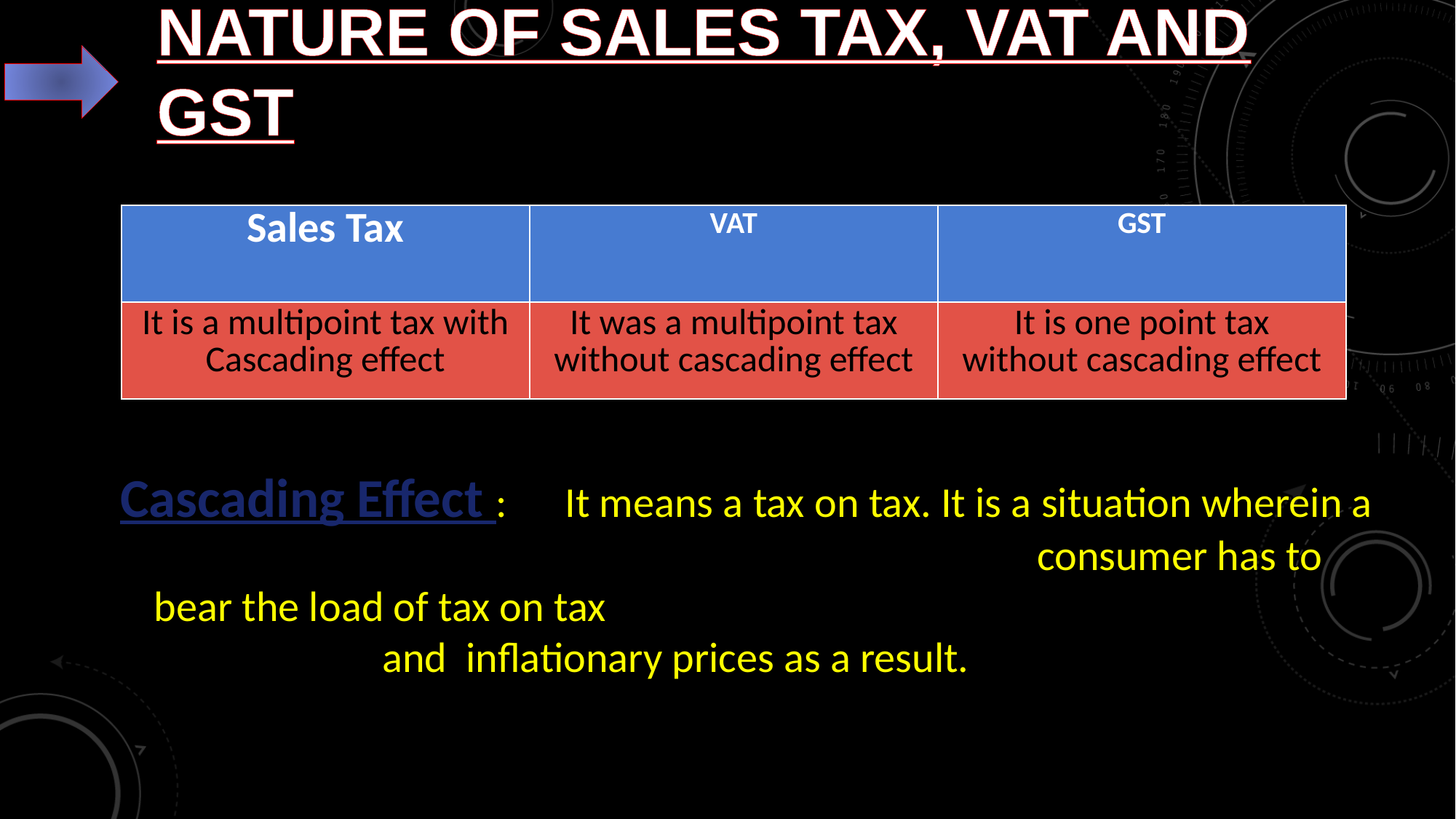

# Nature of Sales Tax, VAT and GST

Cascading Effect :      It means a tax on tax. It is a situation wherein a 								 consumer has to bear the load of tax on tax 									 and  inflationary prices as a result.
| Sales Tax | VAT | GST |
| --- | --- | --- |
| It is a multipoint tax with Cascading effect | It was a multipoint tax without cascading effect | It is one point tax without cascading effect |